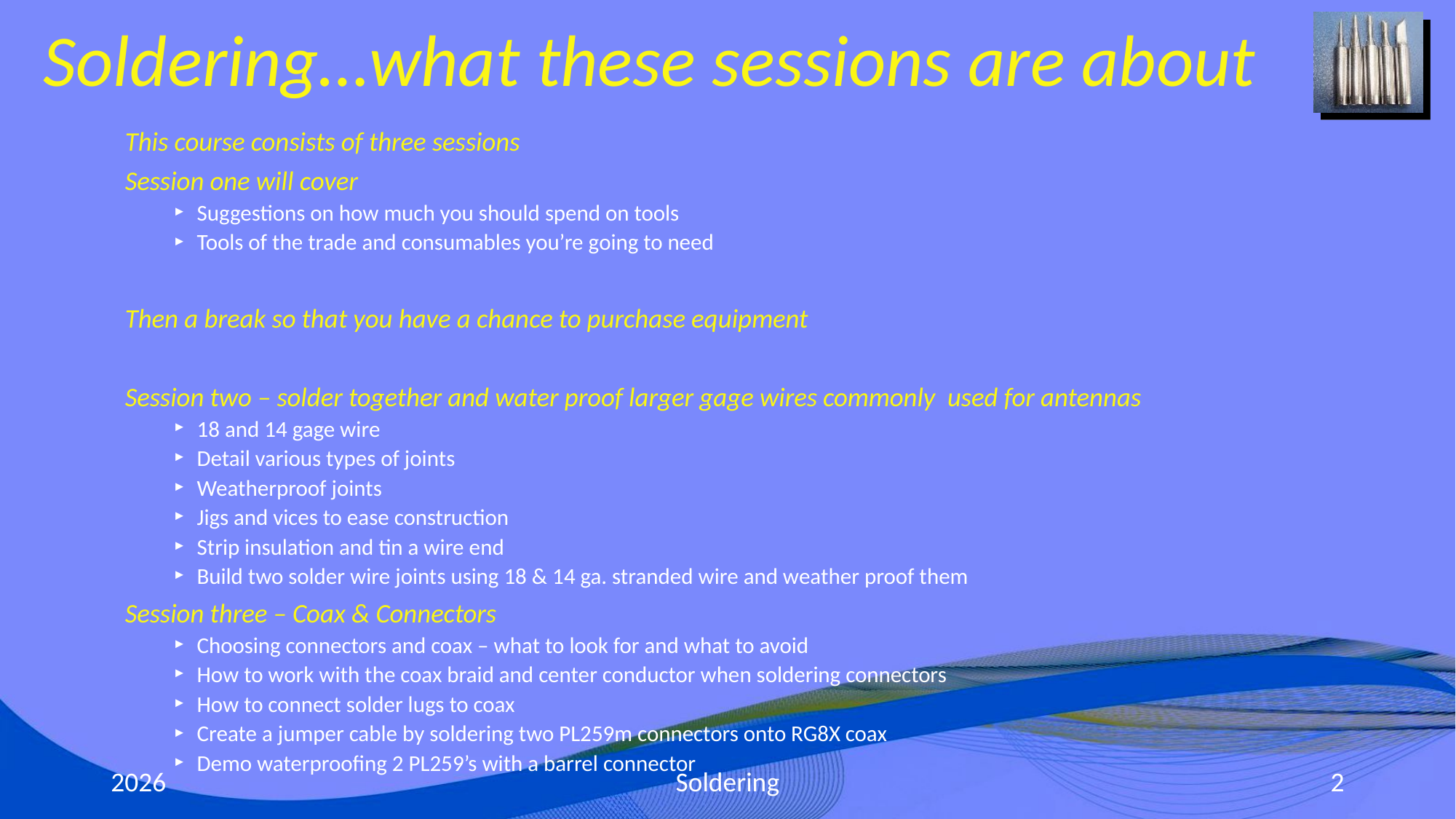

# Soldering…what these sessions are about
This course consists of three sessions
Session one will cover
Suggestions on how much you should spend on tools
Tools of the trade and consumables you’re going to need

Then a break so that you have a chance to purchase equipment

Session two – solder together and water proof larger gage wires commonly  used for antennas
18 and 14 gage wire
Detail various types of joints
Weatherproof joints
Jigs and vices to ease construction
Strip insulation and tin a wire end
Build two solder wire joints using 18 & 14 ga. stranded wire and weather proof them
Session three – Coax & Connectors
Choosing connectors and coax – what to look for and what to avoid
How to work with the coax braid and center conductor when soldering connectors
How to connect solder lugs to coax
Create a jumper cable by soldering two PL259m connectors onto RG8X coax
Demo waterproofing 2 PL259’s with a barrel connector
2026
Soldering
2